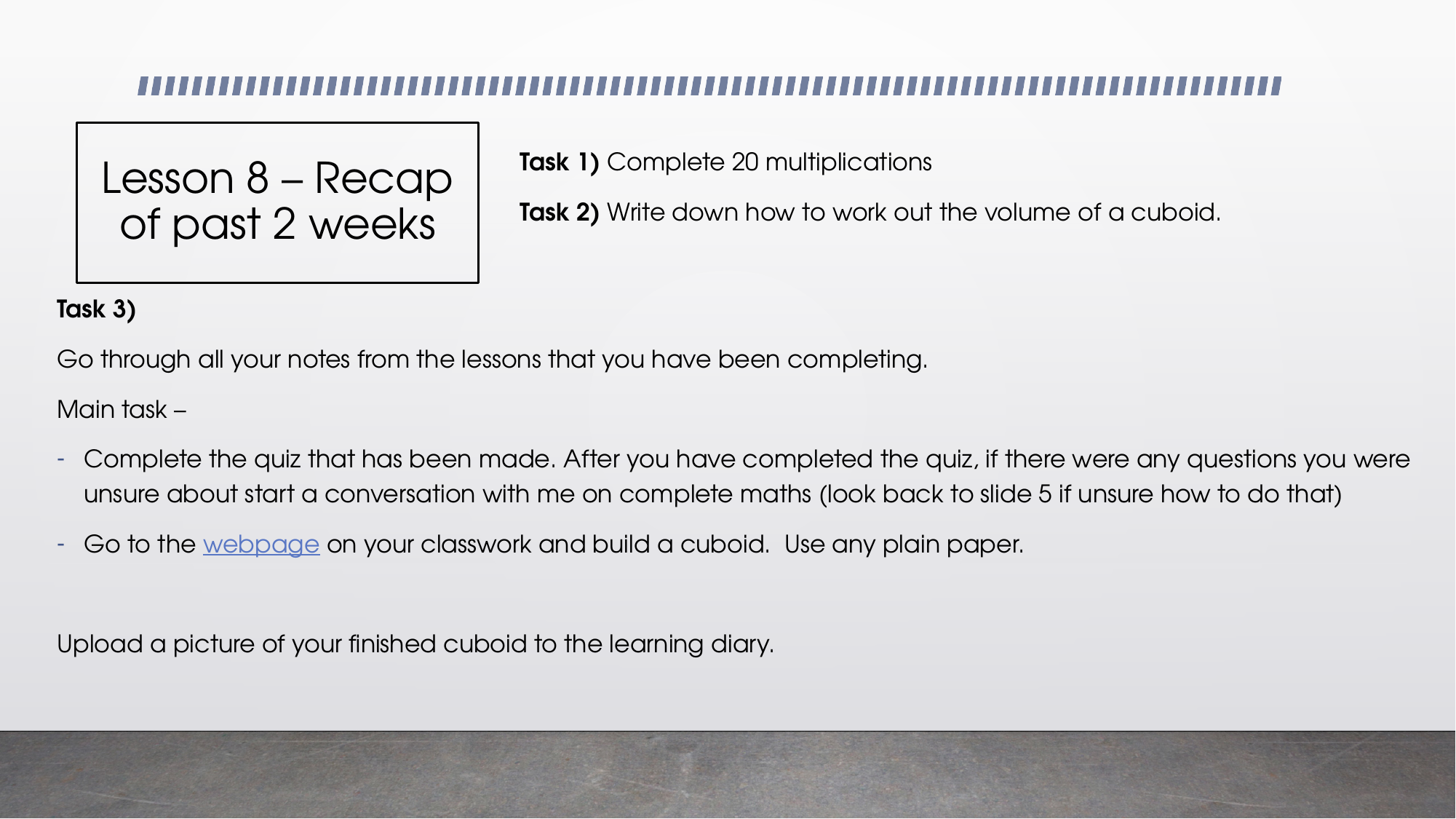

# Lesson 8 – Recap of past 2 weeks
Task 1) Complete 20 multiplications
Task 2) Write down how to work out the volume of a cuboid.
Task 3)
Go through all your notes from the lessons that you have been completing.
Main task –
Complete the quiz that has been made. After you have completed the quiz, if there were any questions you were unsure about start a conversation with me on complete maths (look back to slide 5 if unsure how to do that)
Go to the webpage on your classwork and build a cuboid.  Use any plain paper.

Upload a picture of your finished cuboid to the learning diary.